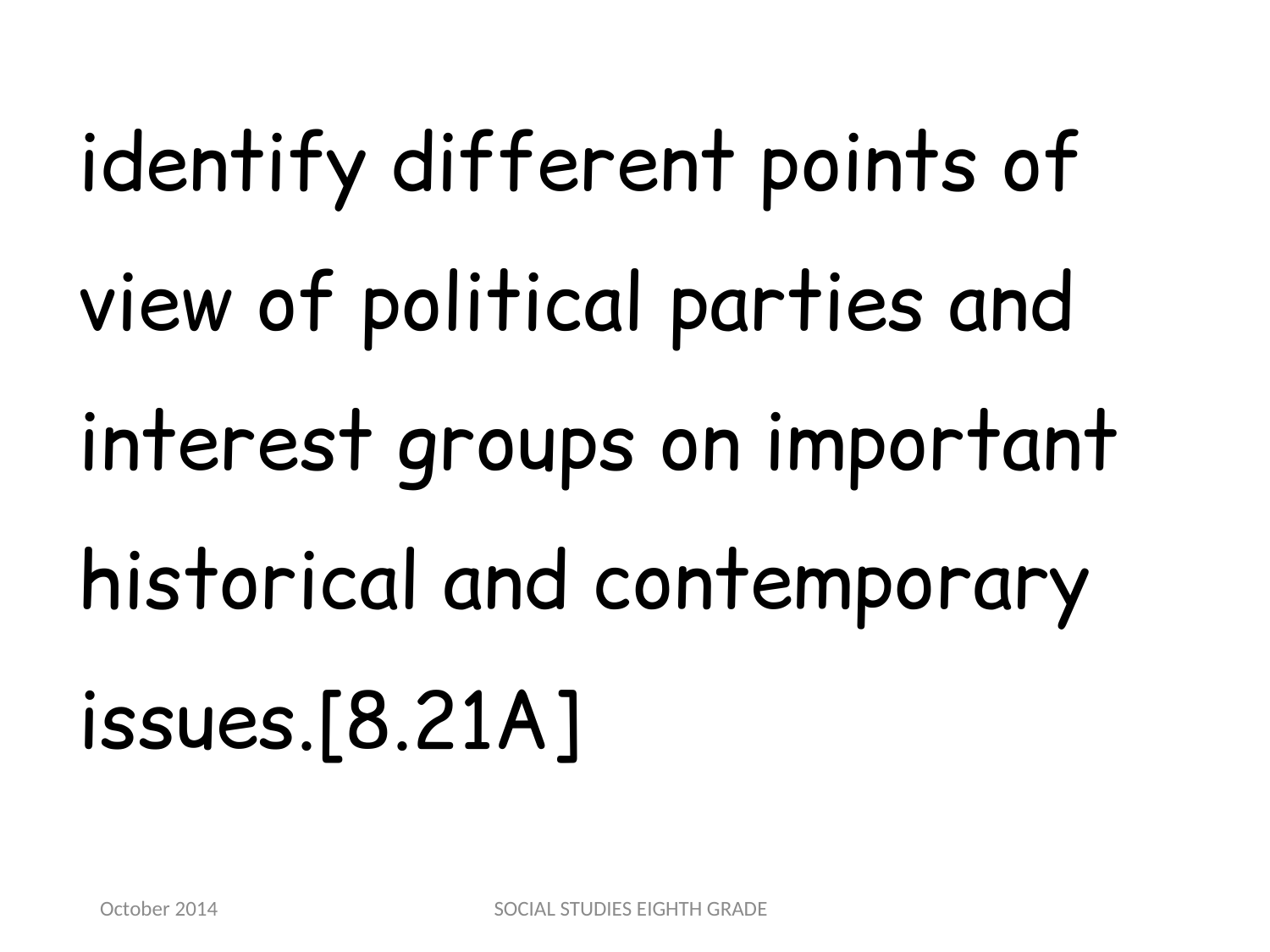

identify different points of view of political parties and interest groups on important historical and contemporary issues.[8.21A]
October 2014
SOCIAL STUDIES EIGHTH GRADE